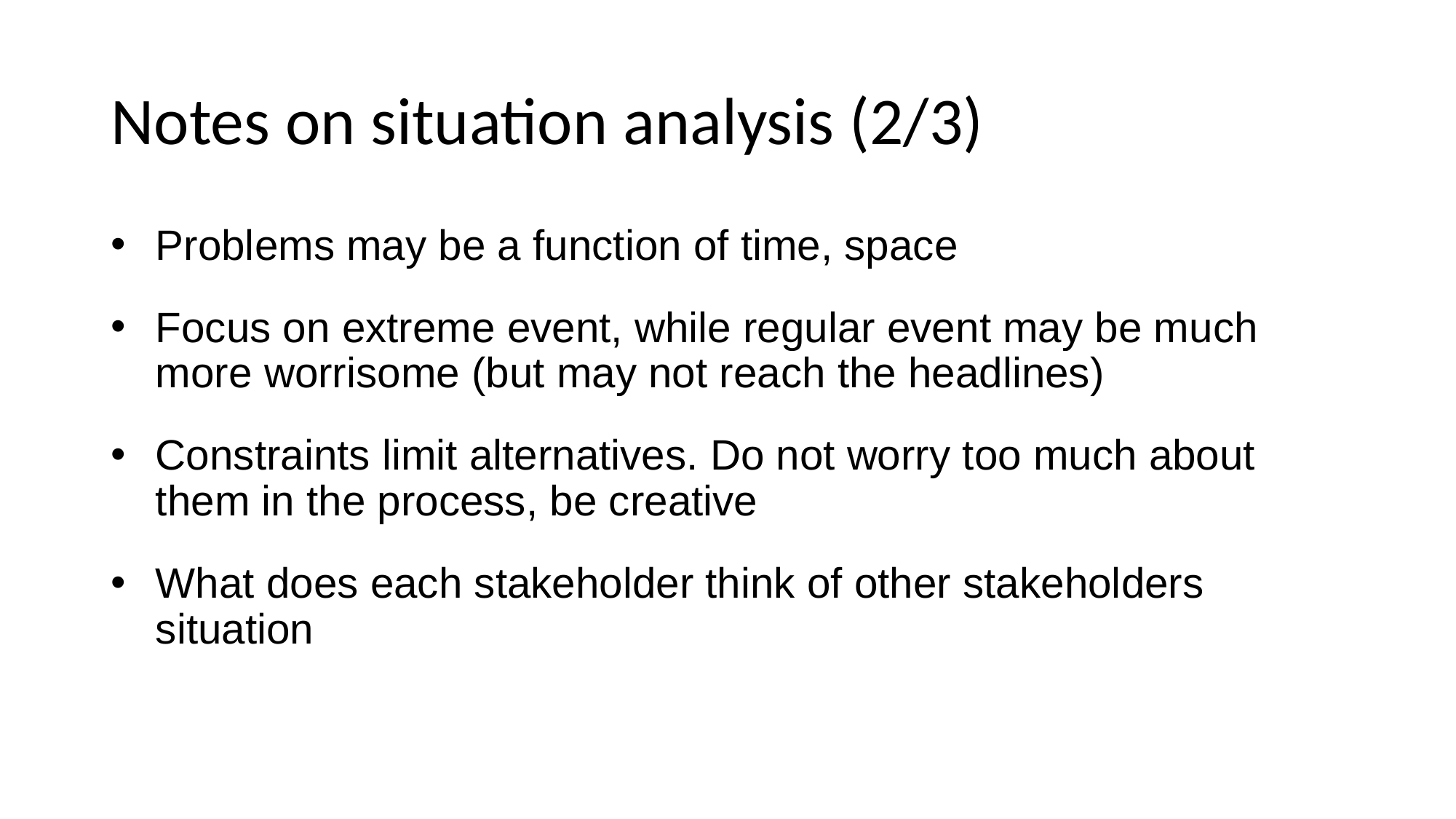

# Notes on situation analysis (2/3)
Problems may be a function of time, space
Focus on extreme event, while regular event may be much more worrisome (but may not reach the headlines)
Constraints limit alternatives. Do not worry too much about them in the process, be creative
What does each stakeholder think of other stakeholders situation